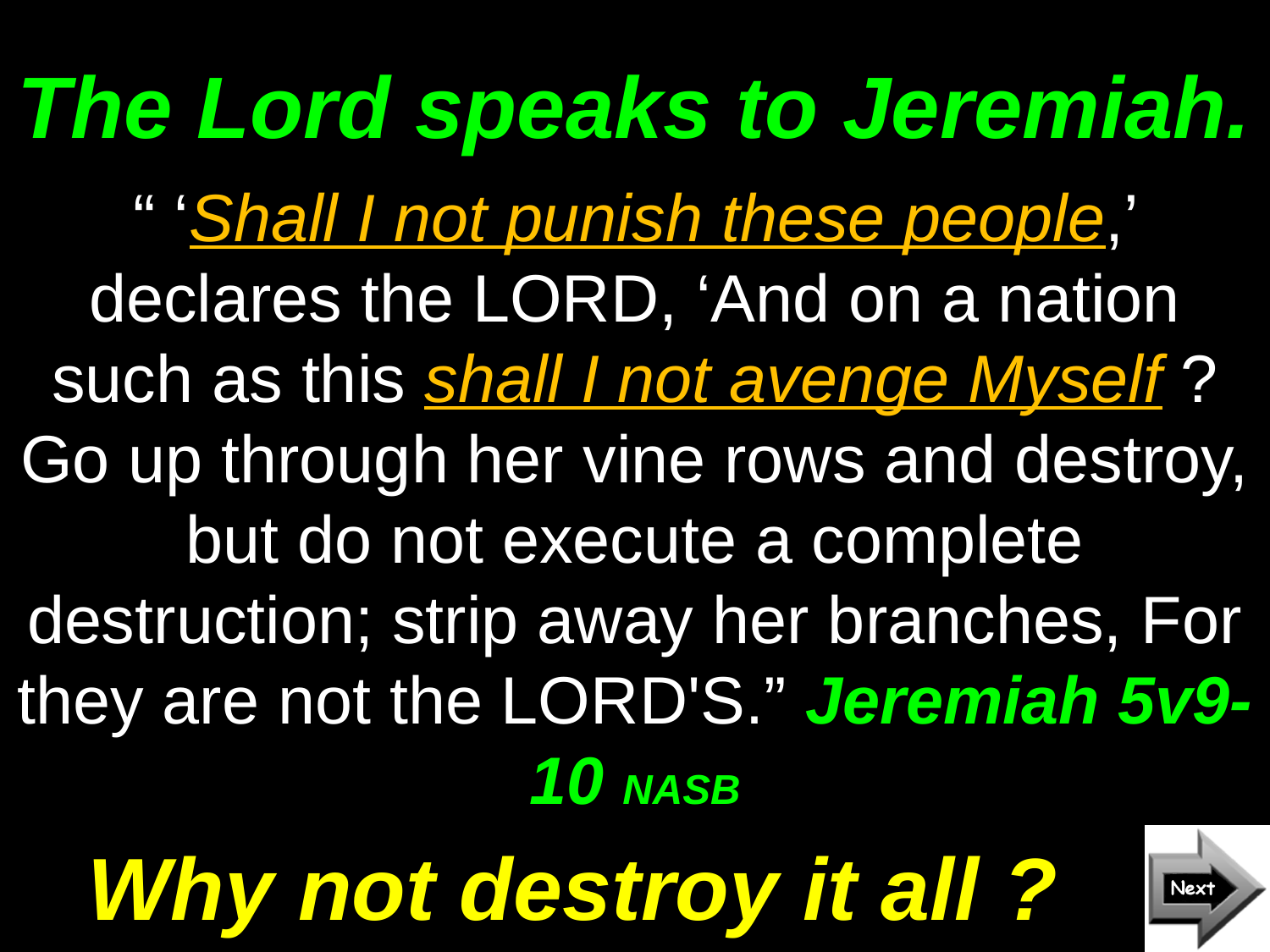

# The Lord speaks to Jeremiah.
“ ‘Shall I not punish these people,’ declares the LORD, ‘And on a nation such as this shall I not avenge Myself ? Go up through her vine rows and destroy, but do not execute a complete destruction; strip away her branches, For they are not the LORD'S.” Jeremiah 5v9-10 NASB
Why not destroy it all ?